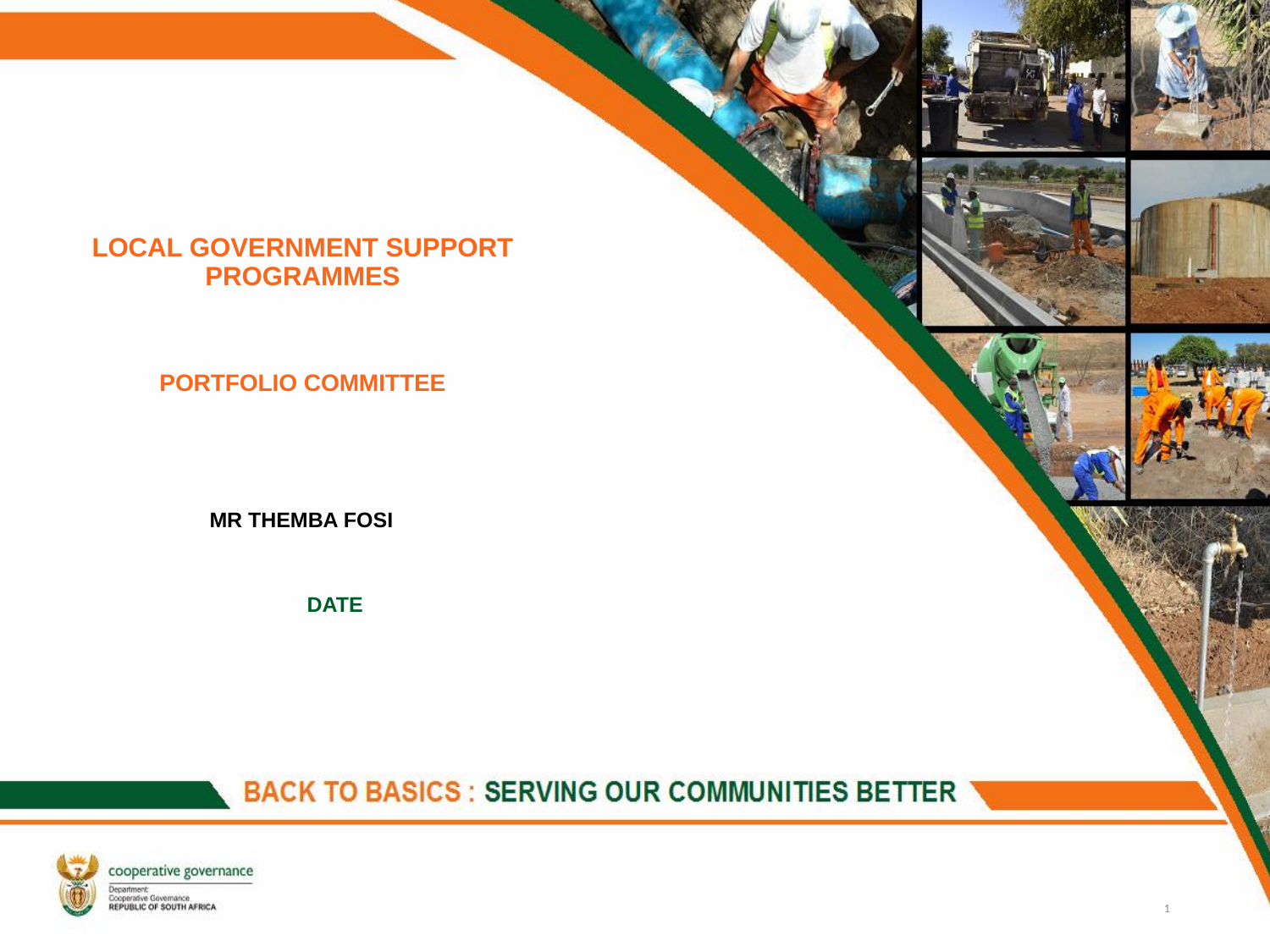

# LOCAL GOVERNMENT SUPPORT PROGRAMMES PORTFOLIO COMMITTEE
MR THEMBA FOSI

DATE

1